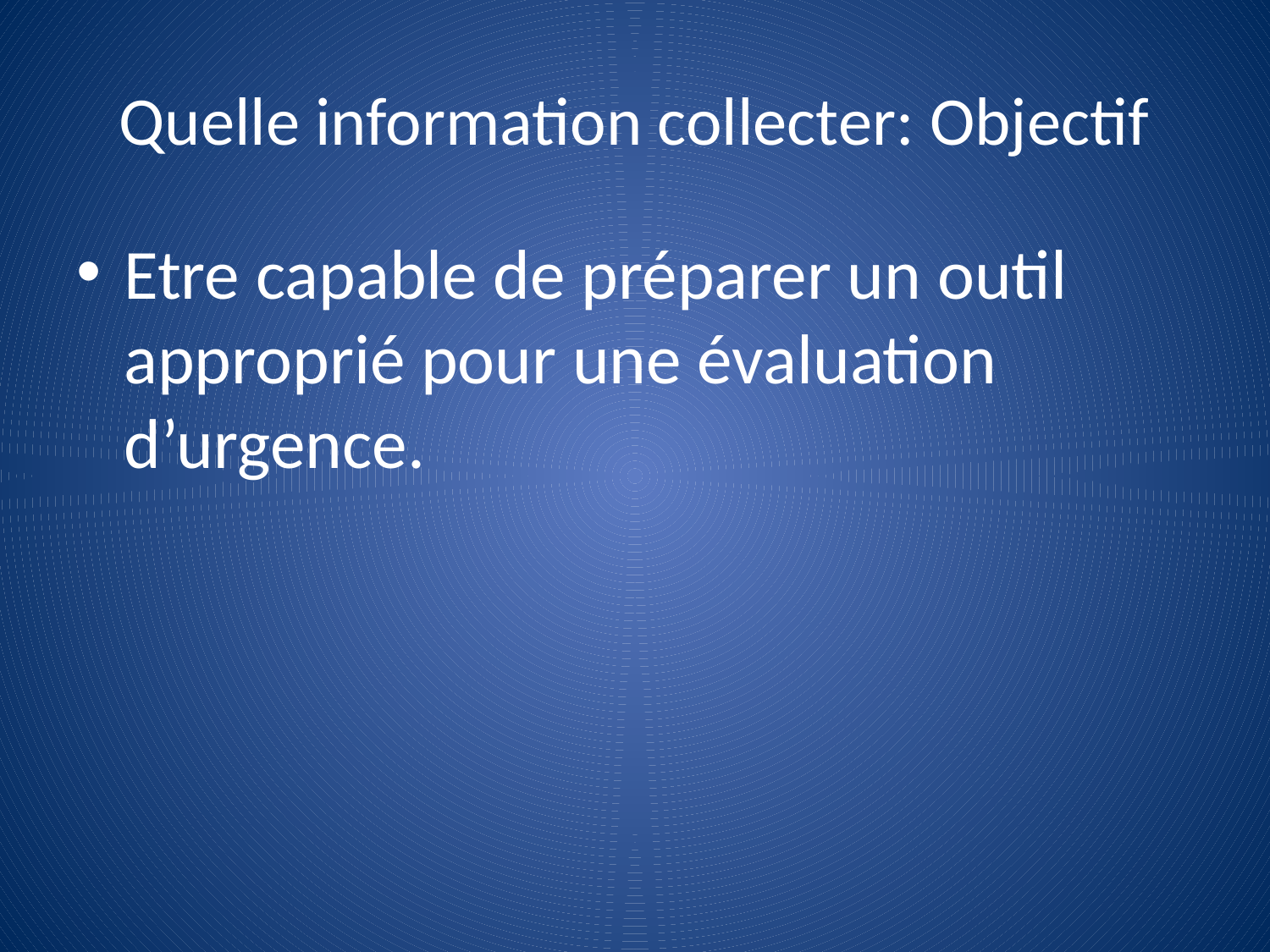

# Quelle information collecter: Objectif
Etre capable de préparer un outil approprié pour une évaluation d’urgence.